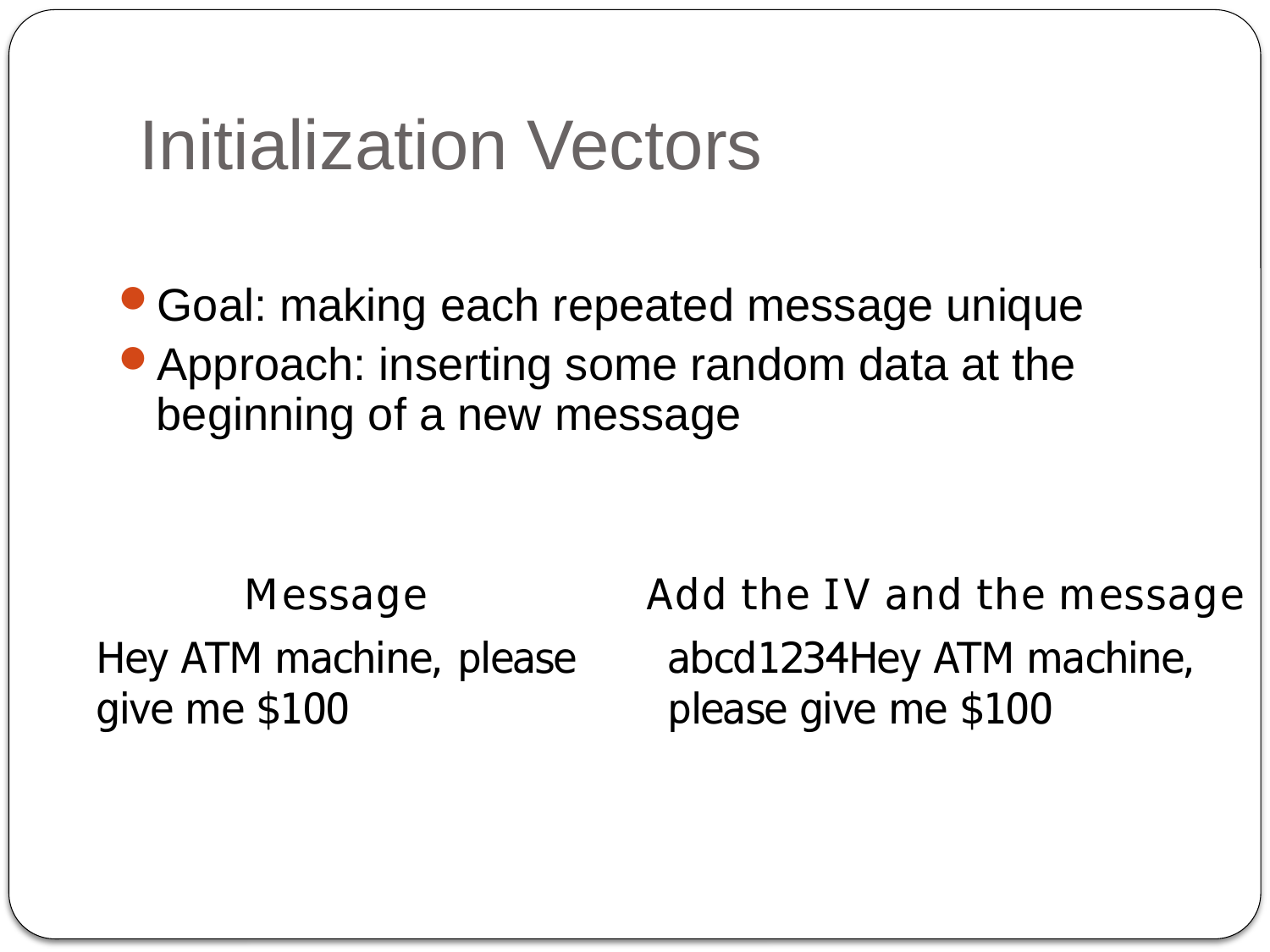

# Initialization Vectors
Goal: making each repeated message unique
Approach: inserting some random data at the beginning of a new message
Message
Add the IV and the message
Hey ATM machine, please give me $100
abcd1234Hey ATM machine, please give me $100